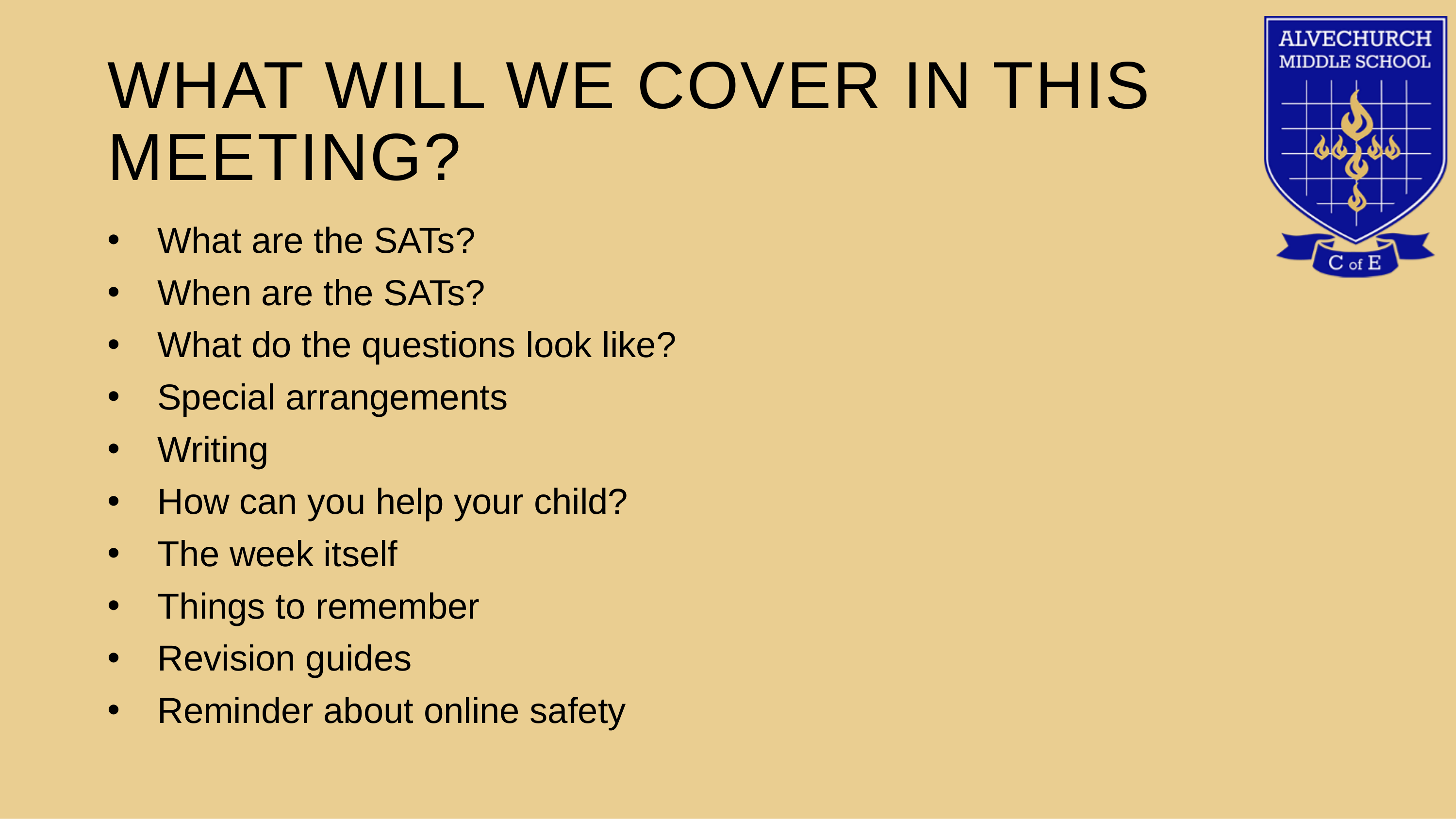

# What will we cover in this meeting?
What are the SATs?
When are the SATs?
What do the questions look like?
Special arrangements
Writing
How can you help your child?
The week itself
Things to remember
Revision guides
Reminder about online safety